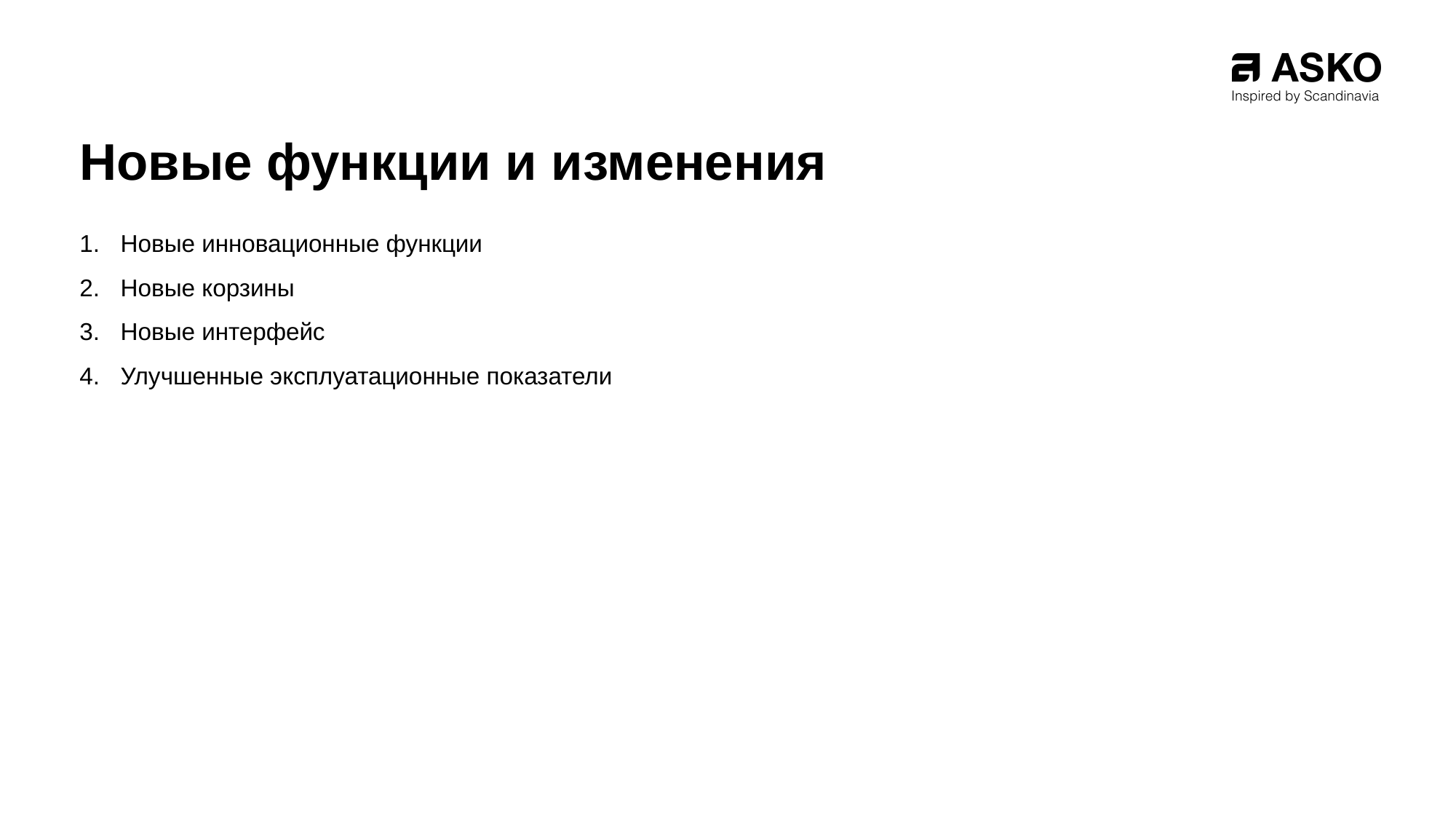

# Новые функции и изменения
Новые инновационные функции
Новые корзины
Новые интерфейс
Улучшенные эксплуатационные показатели